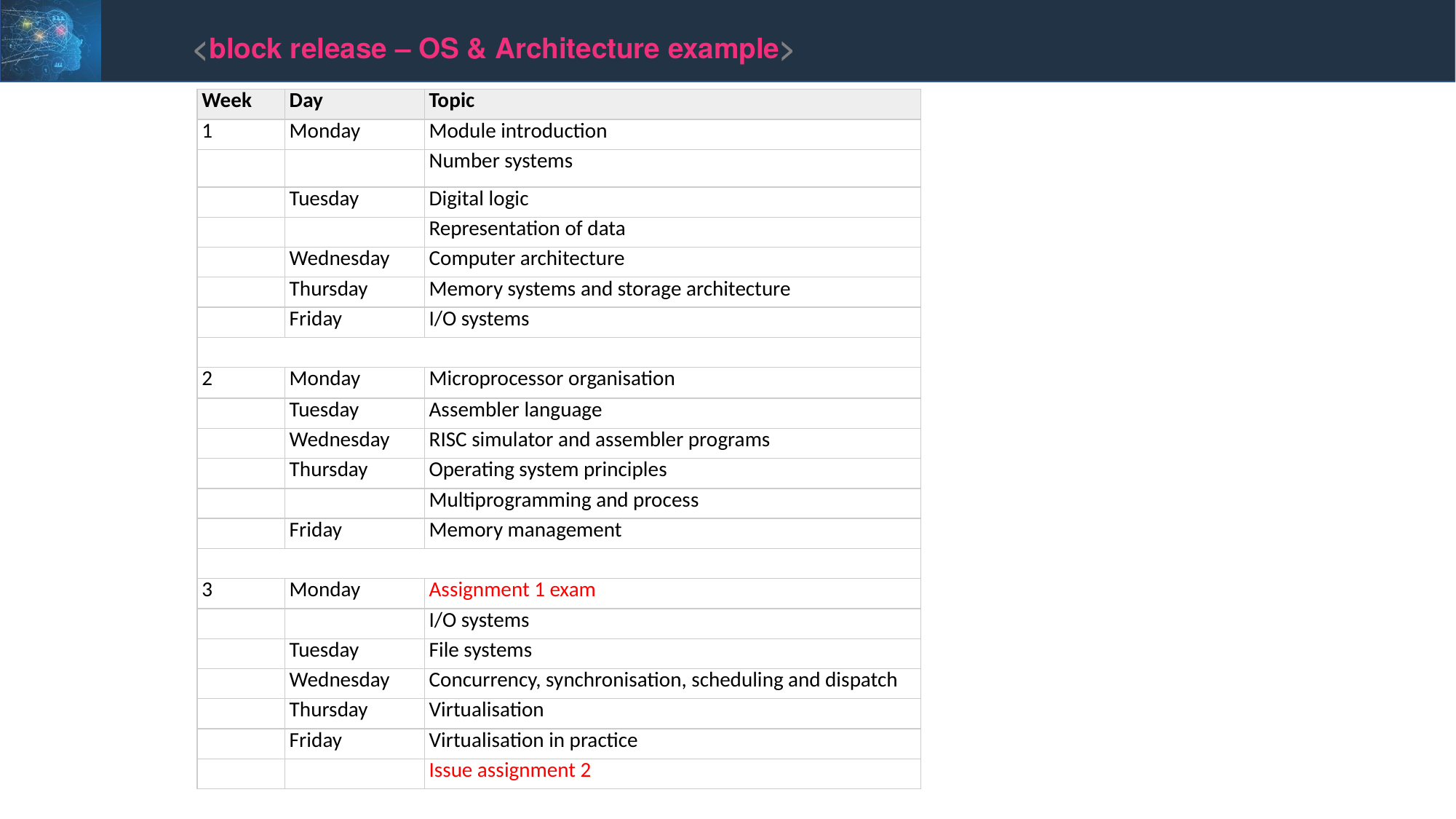

<block release – OS & Architecture example>
| Week | Day | Topic |
| --- | --- | --- |
| 1 | Monday | Module introduction |
|  |  | Number systems |
|  | Tuesday | Digital logic |
|  |  | Representation of data |
|  | Wednesday | Computer architecture |
|  | Thursday | Memory systems and storage architecture |
|  | Friday | I/O systems |
|  |  |  |
| 2 | Monday | Microprocessor organisation |
|  | Tuesday | Assembler language |
|  | Wednesday | RISC simulator and assembler programs |
|  | Thursday | Operating system principles |
|  |  | Multiprogramming and process |
|  | Friday | Memory management |
|  |  |  |
| 3 | Monday | Assignment 1 exam |
|  |  | I/O systems |
|  | Tuesday | File systems |
|  | Wednesday | Concurrency, synchronisation, scheduling and dispatch |
|  | Thursday | Virtualisation |
|  | Friday | Virtualisation in practice |
|  |  | Issue assignment 2 |